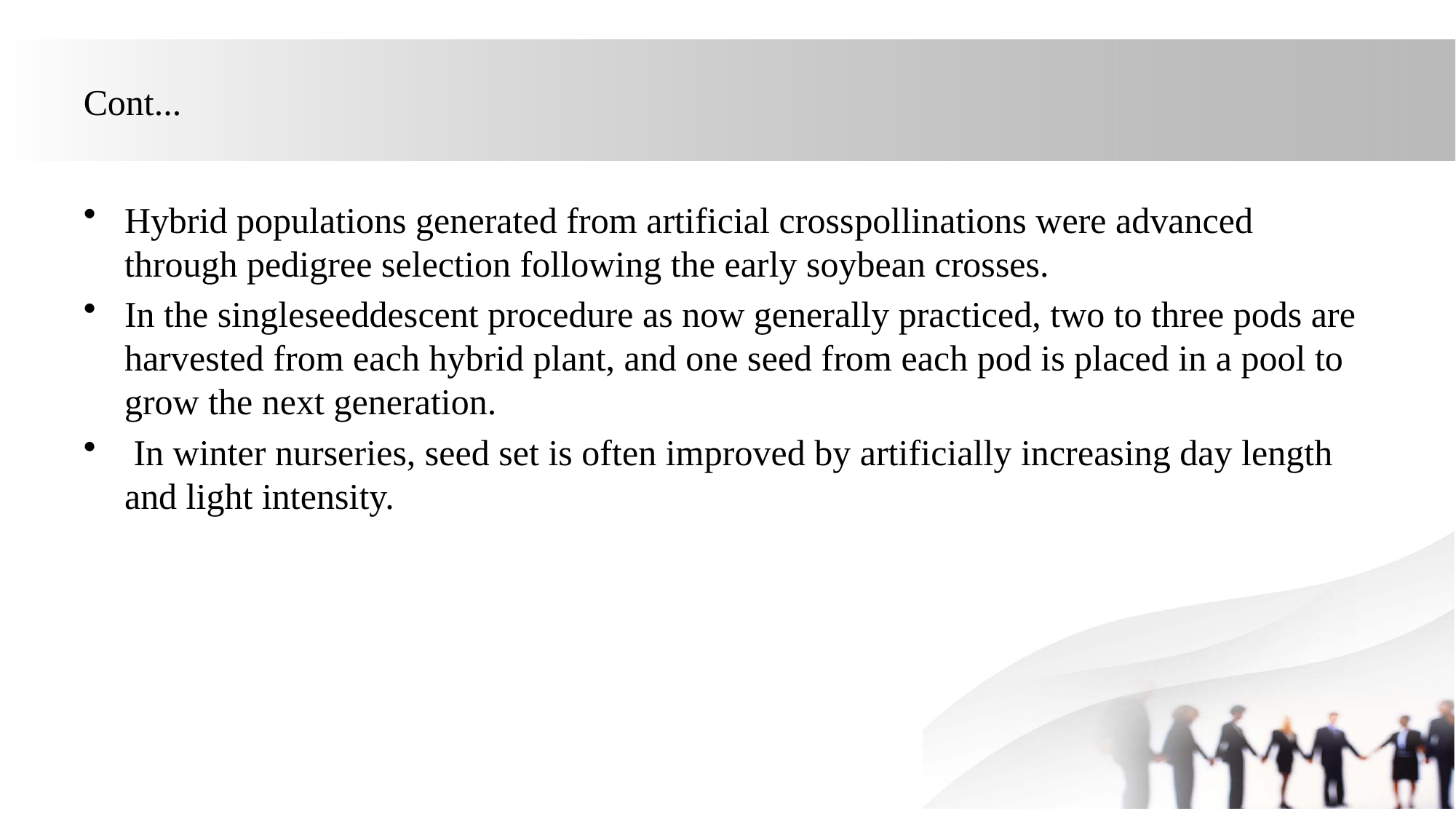

# Cont...
Hybrid populations generated from artificial cross­pollinations were advanced through pedigree selection following the early soybean crosses.
In the single­seed­descent procedure as now generally practiced, two to three pods are harvested from each hybrid plant, and one seed from each pod is placed in a pool to grow the next generation.
 In winter nurseries, seed set is often improved by artificially increasing day length and light intensity.